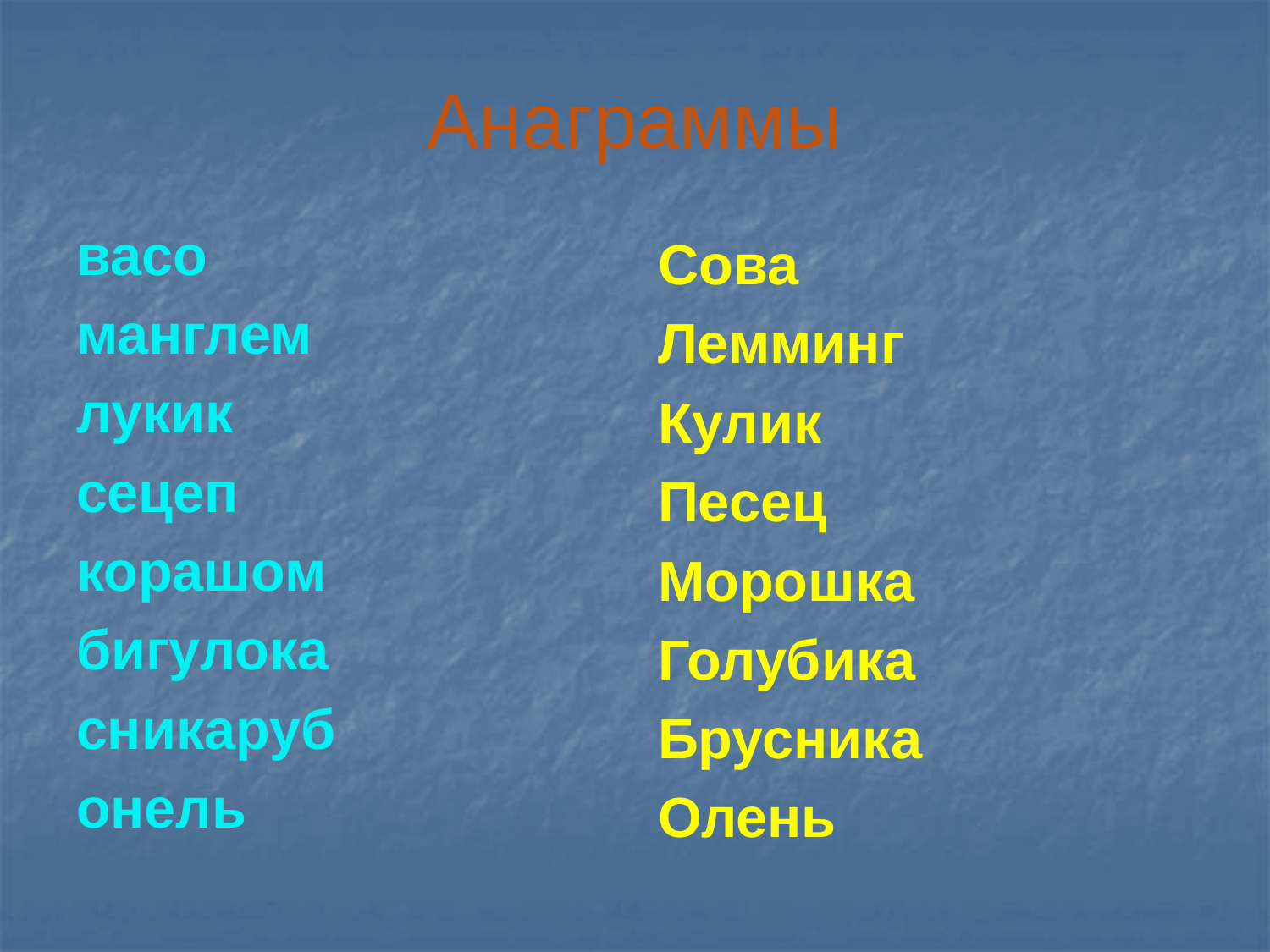

# Анаграммы
васо
манглем
лукик
сецеп
корашом
бигулока
сникаруб
онель

Сова
Лемминг
Кулик
Песец
Морошка
Голубика
Брусника
Олень